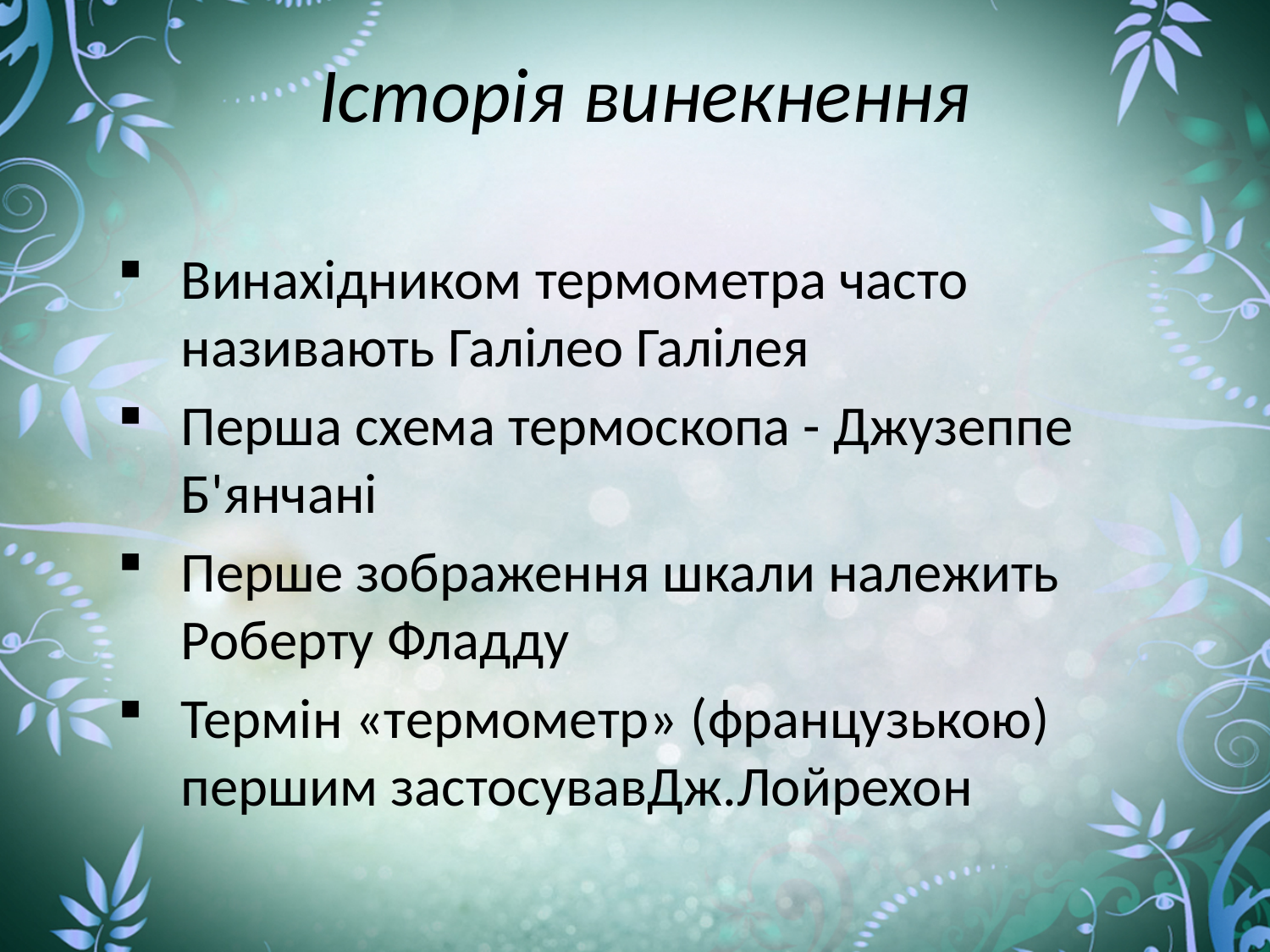

# Історія винекнення
Винахідником термометра часто називають Галілео Галілея
Перша схема термоскопа - Джузеппе Б'янчані
Перше зображення шкали належить Роберту Фладду
Термін «термометр» (французькою) першим застосувавДж.Лойрехон